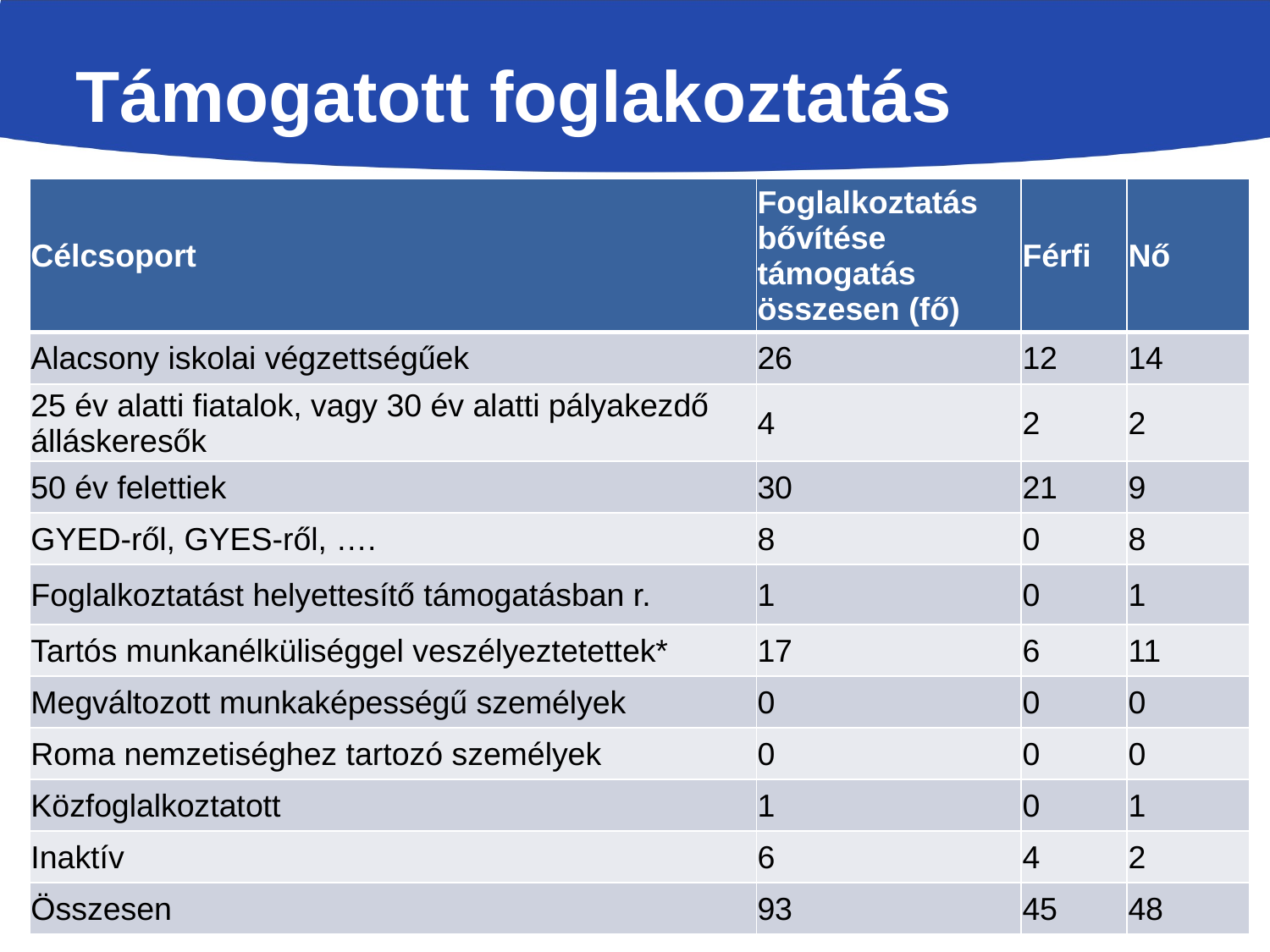

# Támogatott foglakoztatás
| Célcsoport | Foglalkoztatás bővítése támogatás összesen (fő) | Férfi | Nő |
| --- | --- | --- | --- |
| Alacsony iskolai végzettségűek | 26 | 12 | 14 |
| 25 év alatti fiatalok, vagy 30 év alatti pályakezdő álláskeresők | 4 | 2 | 2 |
| 50 év felettiek | 30 | 21 | 9 |
| GYED-ről, GYES-ről, …. | 8 | 0 | 8 |
| Foglalkoztatást helyettesítő támogatásban r. | 1 | 0 | 1 |
| Tartós munkanélküliséggel veszélyeztetettek\* | 17 | 6 | 11 |
| Megváltozott munkaképességű személyek | 0 | 0 | 0 |
| Roma nemzetiséghez tartozó személyek | 0 | 0 | 0 |
| Közfoglalkoztatott | 1 | 0 | 1 |
| Inaktív | 6 | 4 | 2 |
| Összesen | 93 | 45 | 48 |